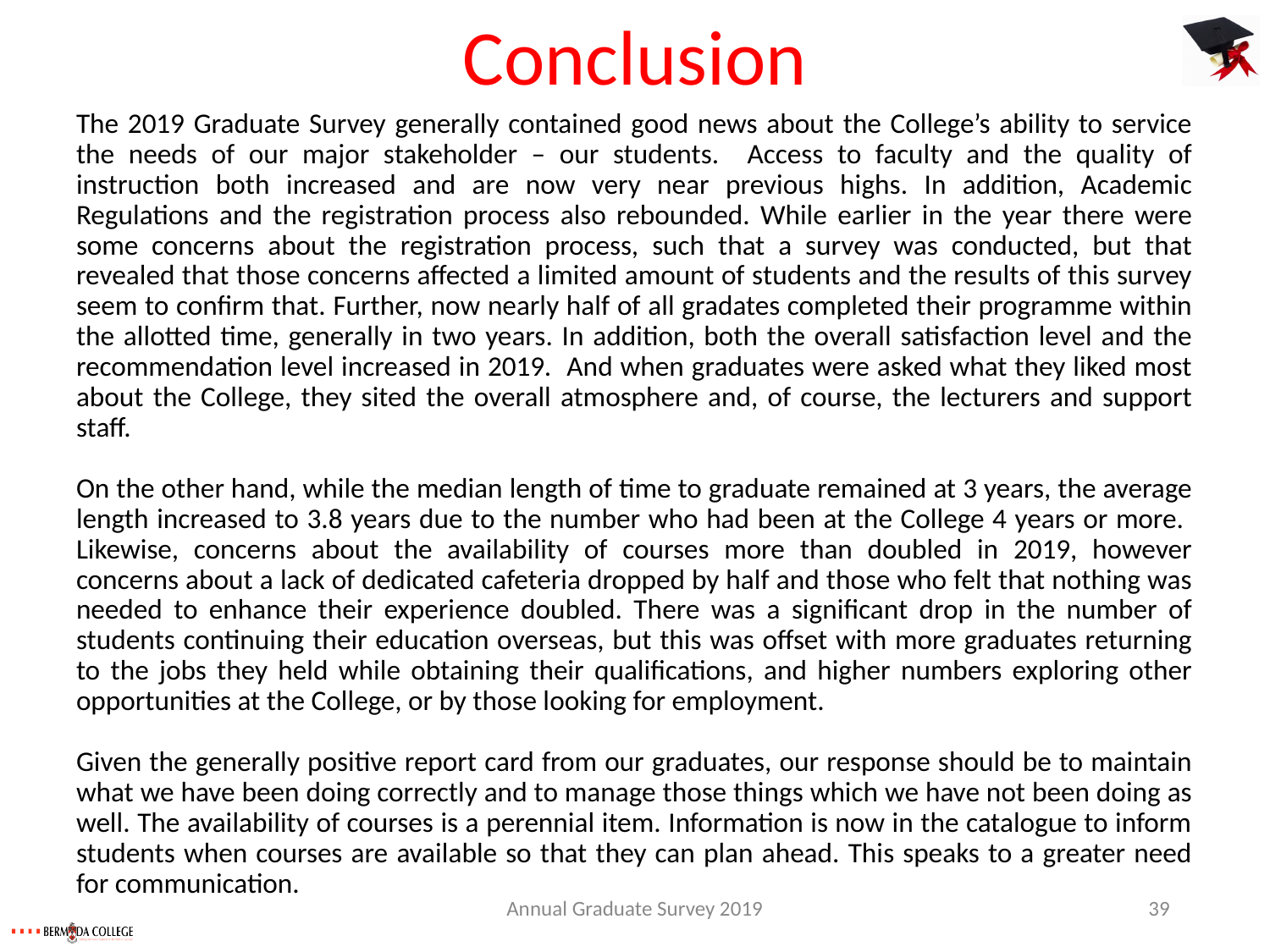

# Conclusion
The 2019 Graduate Survey generally contained good news about the College’s ability to service the needs of our major stakeholder – our students.  Access to faculty and the quality of instruction both increased and are now very near previous highs. In addition, Academic Regulations and the registration process also rebounded. While earlier in the year there were some concerns about the registration process, such that a survey was conducted, but that revealed that those concerns affected a limited amount of students and the results of this survey seem to confirm that. Further, now nearly half of all gradates completed their programme within the allotted time, generally in two years. In addition, both the overall satisfaction level and the recommendation level increased in 2019.  And when graduates were asked what they liked most about the College, they sited the overall atmosphere and, of course, the lecturers and support staff.

On the other hand, while the median length of time to graduate remained at 3 years, the average length increased to 3.8 years due to the number who had been at the College 4 years or more.  Likewise, concerns about the availability of courses more than doubled in 2019, however concerns about a lack of dedicated cafeteria dropped by half and those who felt that nothing was needed to enhance their experience doubled. There was a significant drop in the number of students continuing their education overseas, but this was offset with more graduates returning to the jobs they held while obtaining their qualifications, and higher numbers exploring other opportunities at the College, or by those looking for employment.

Given the generally positive report card from our graduates, our response should be to maintain what we have been doing correctly and to manage those things which we have not been doing as well. The availability of courses is a perennial item. Information is now in the catalogue to inform students when courses are available so that they can plan ahead. This speaks to a greater need for communication.

Annual Graduate Survey 2019
39